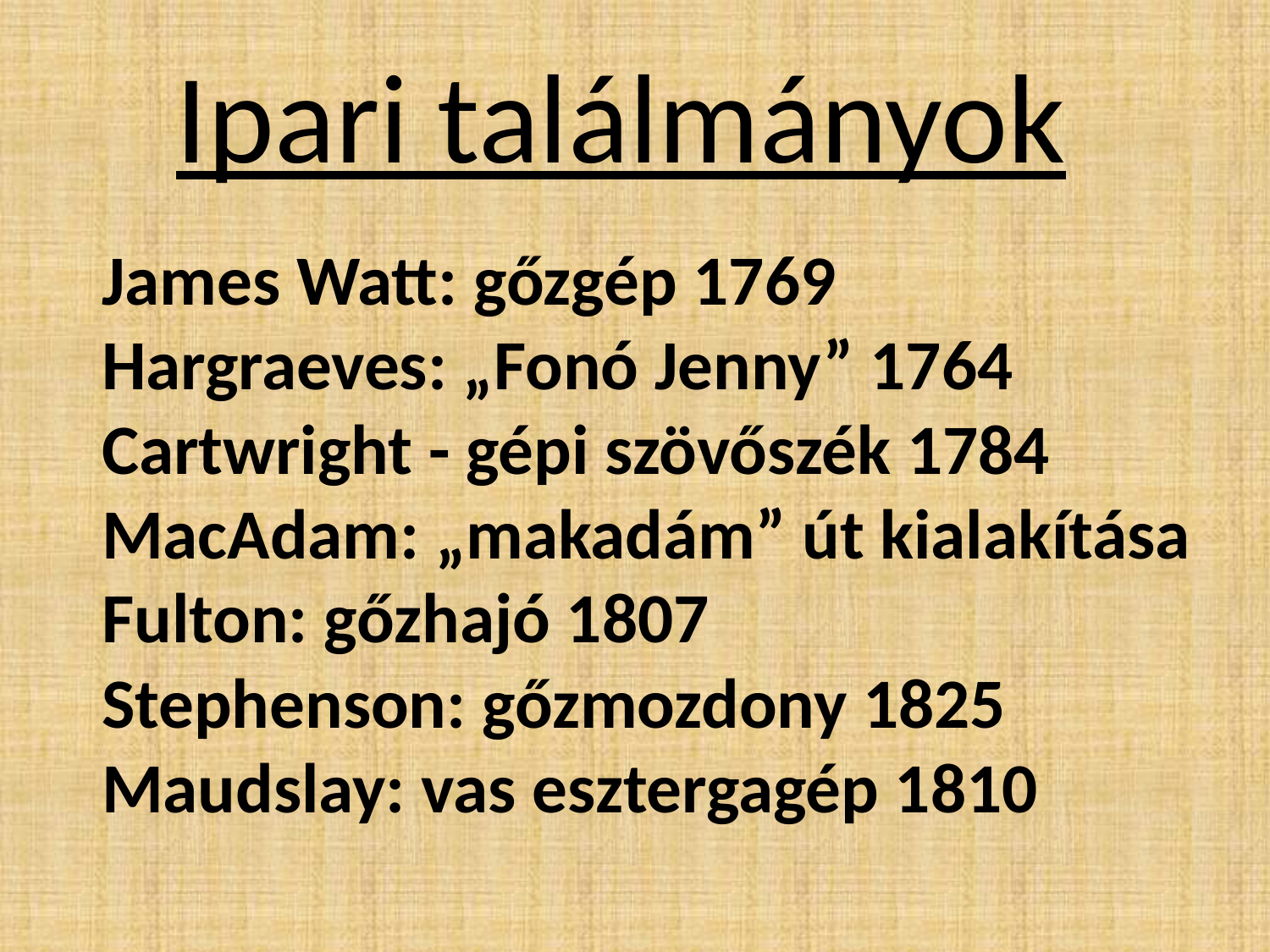

Ipari találmányok
James Watt: gőzgép 1769
Hargraeves: „Fonó Jenny” 1764
Cartwright - gépi szövőszék 1784
MacAdam: „makadám” út kialakítása
Fulton: gőzhajó 1807
Stephenson: gőzmozdony 1825
Maudslay: vas esztergagép 1810